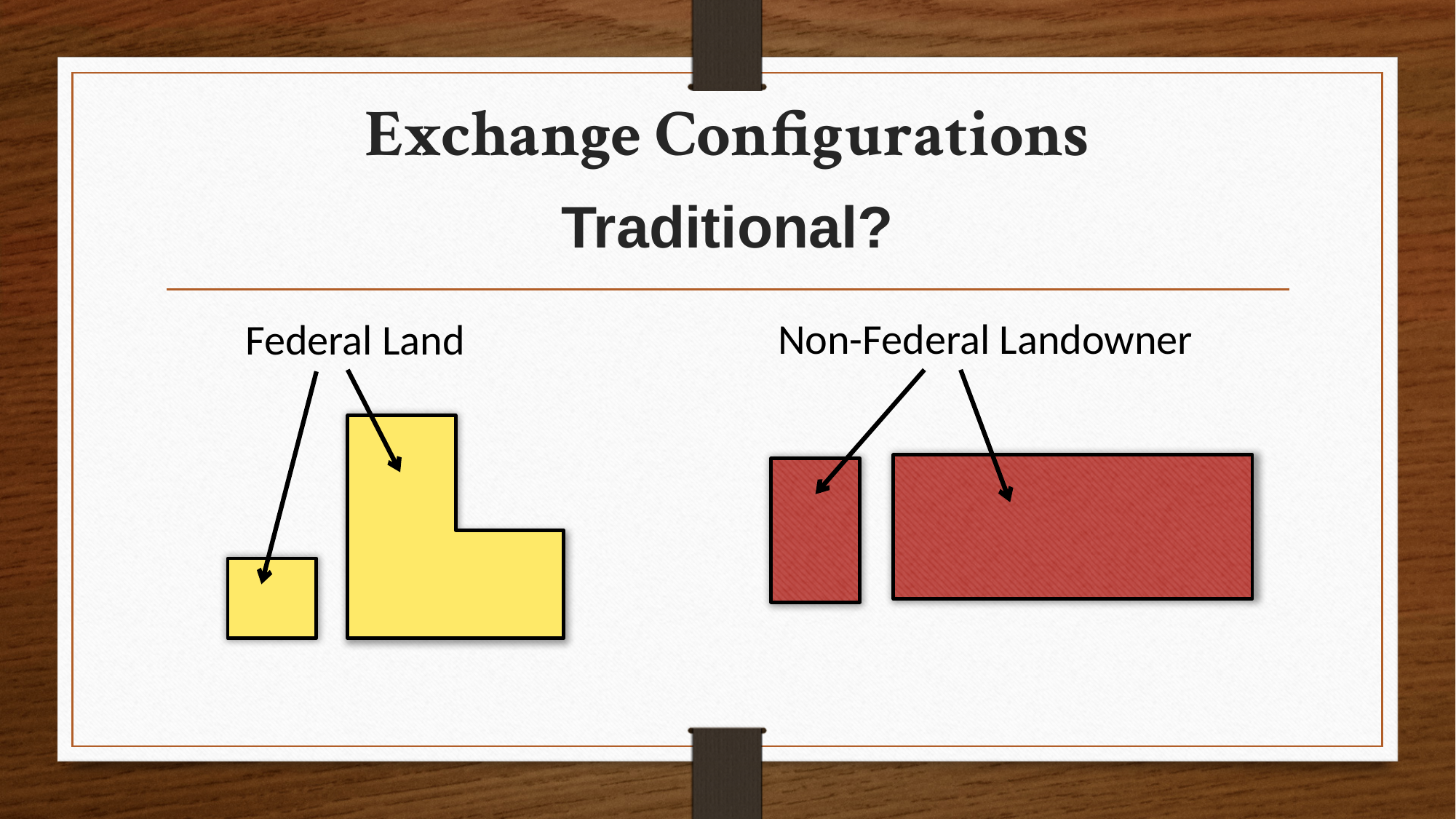

Exchange Configurations
# Traditional?
Non-Federal Landowner
Federal Land